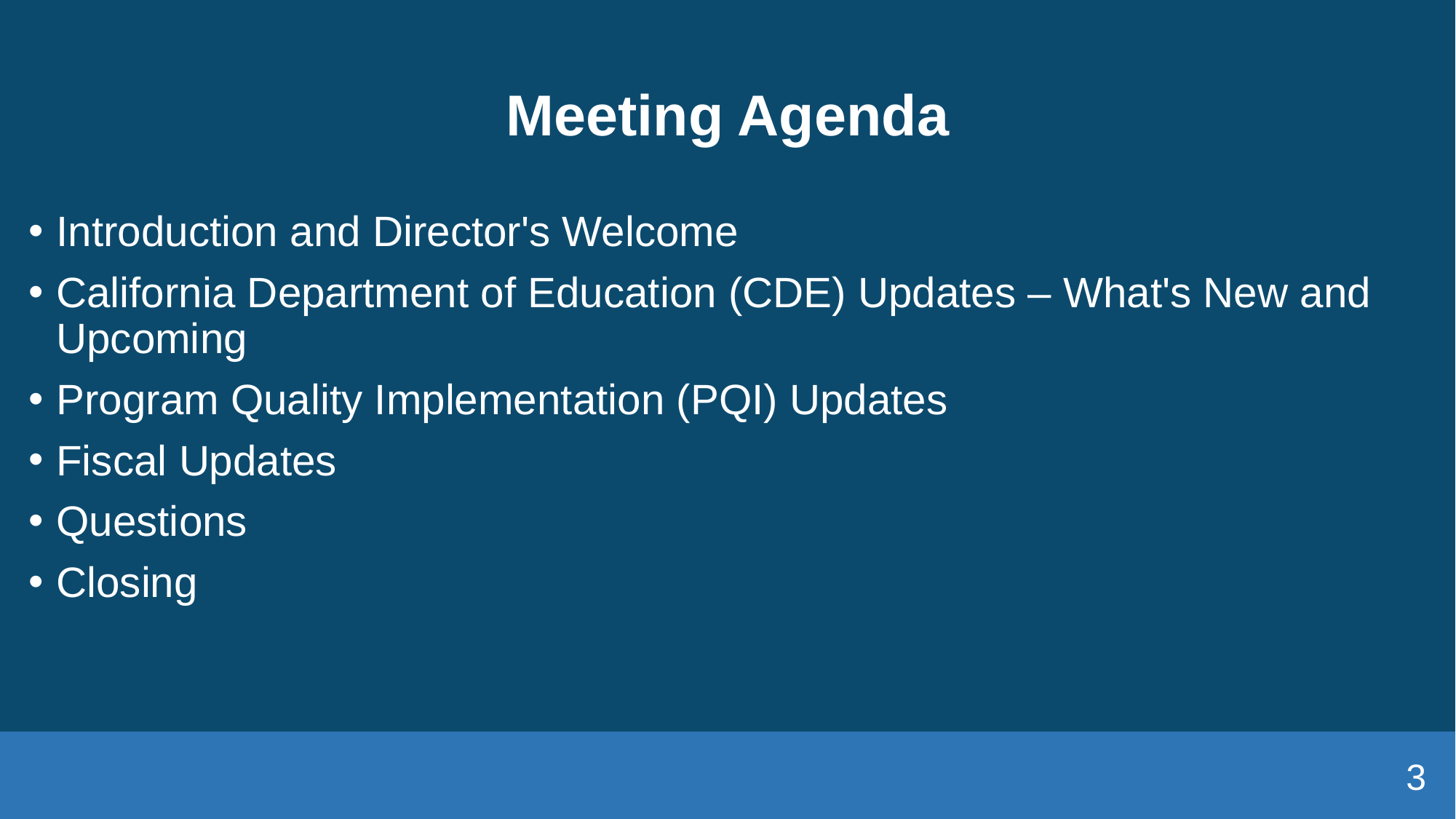

# Meeting Agenda
Introduction and Director's Welcome
California Department of Education (CDE) Updates – What's New and Upcoming
Program Quality Implementation (PQI) Updates
Fiscal Updates
Questions
Closing

3